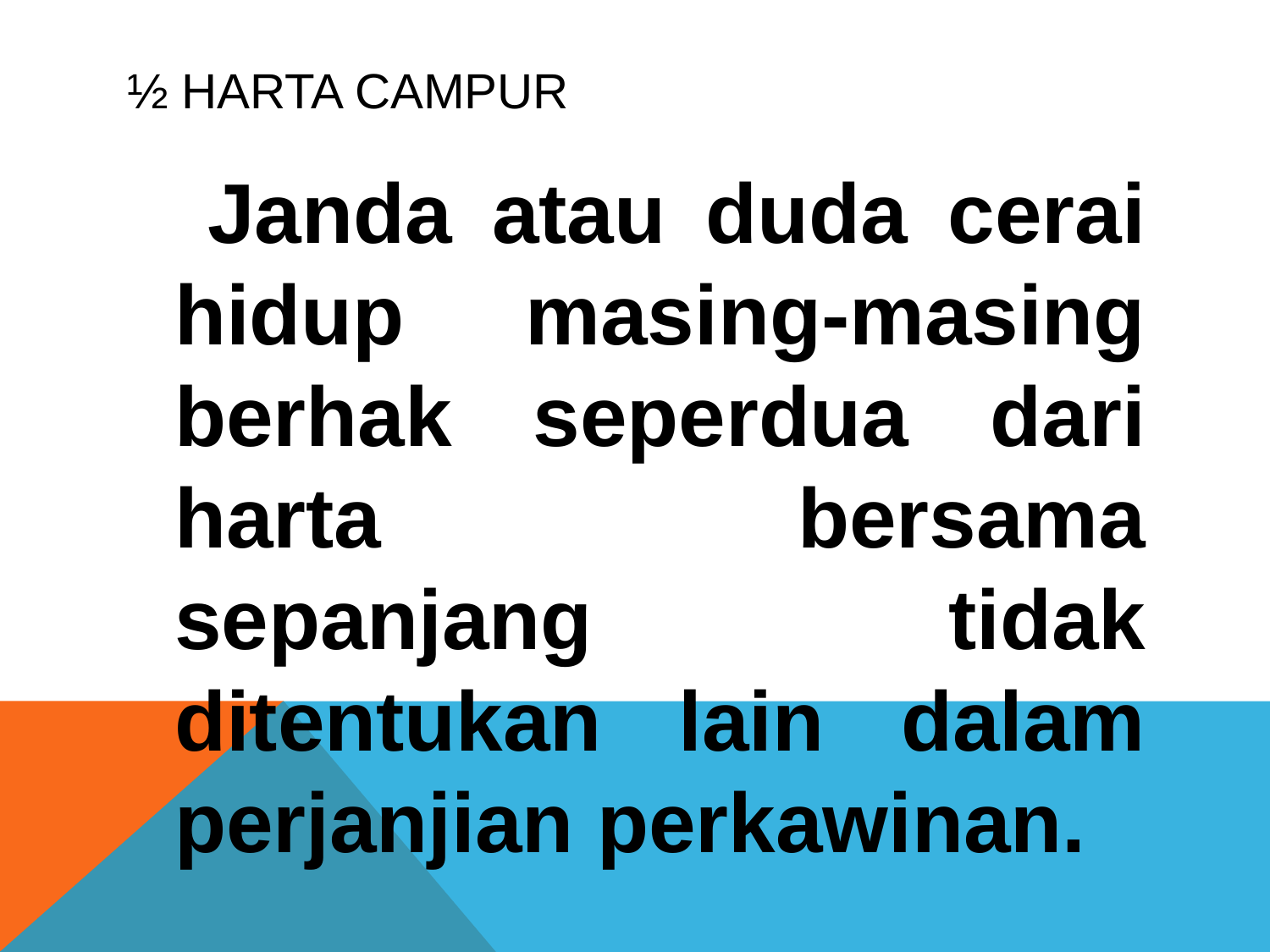

# ½ harta campur
  Janda atau duda cerai hidup masing-masing berhak seperdua dari harta bersama sepanjang tidak ditentukan lain dalam perjanjian perkawinan.